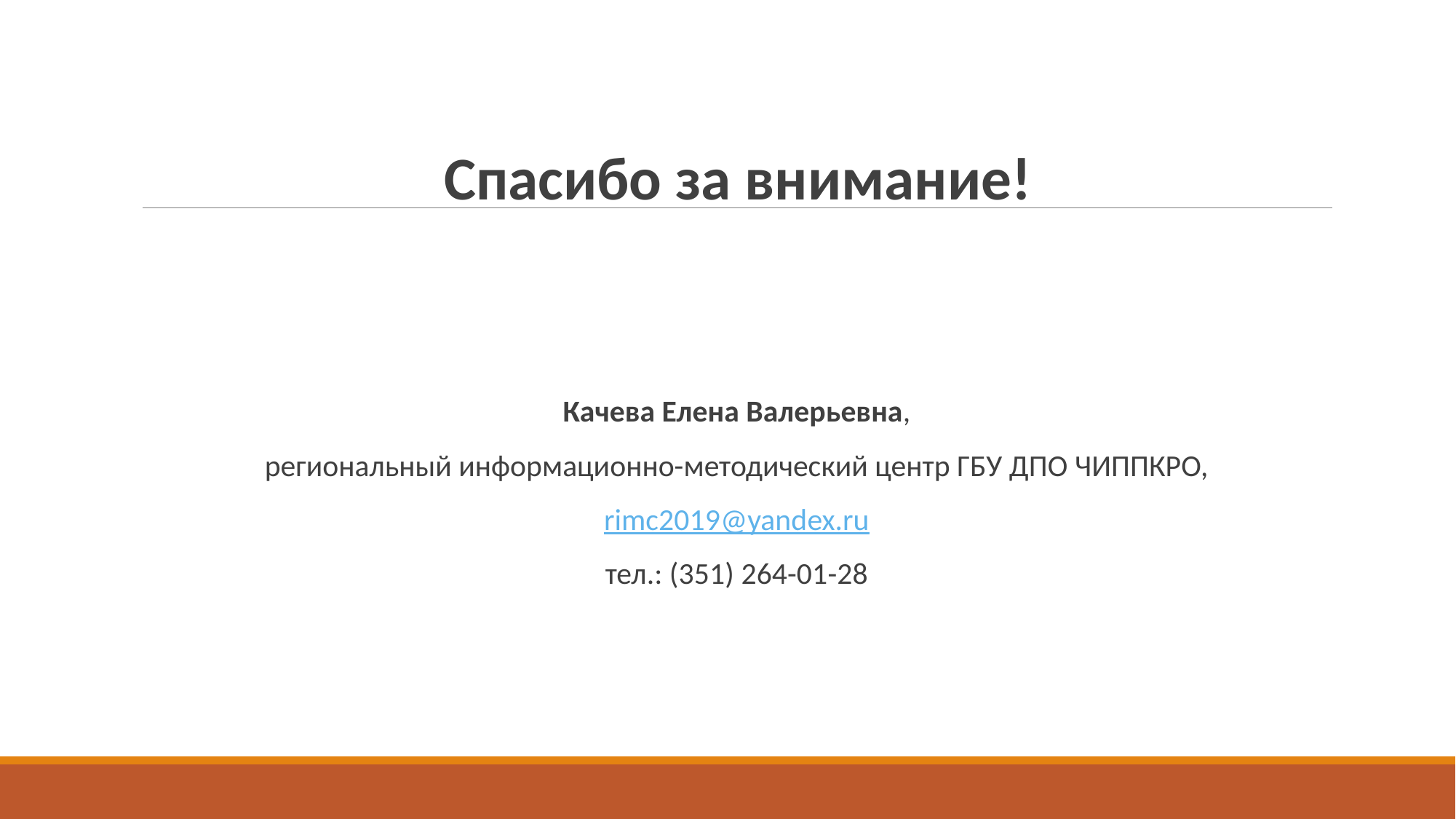

Спасибо за внимание!

Качева Елена Валерьевна,
региональный информационно-методический центр ГБУ ДПО ЧИППКРО,
rimc2019@yandex.ru
тел.: (351) 264-01-28